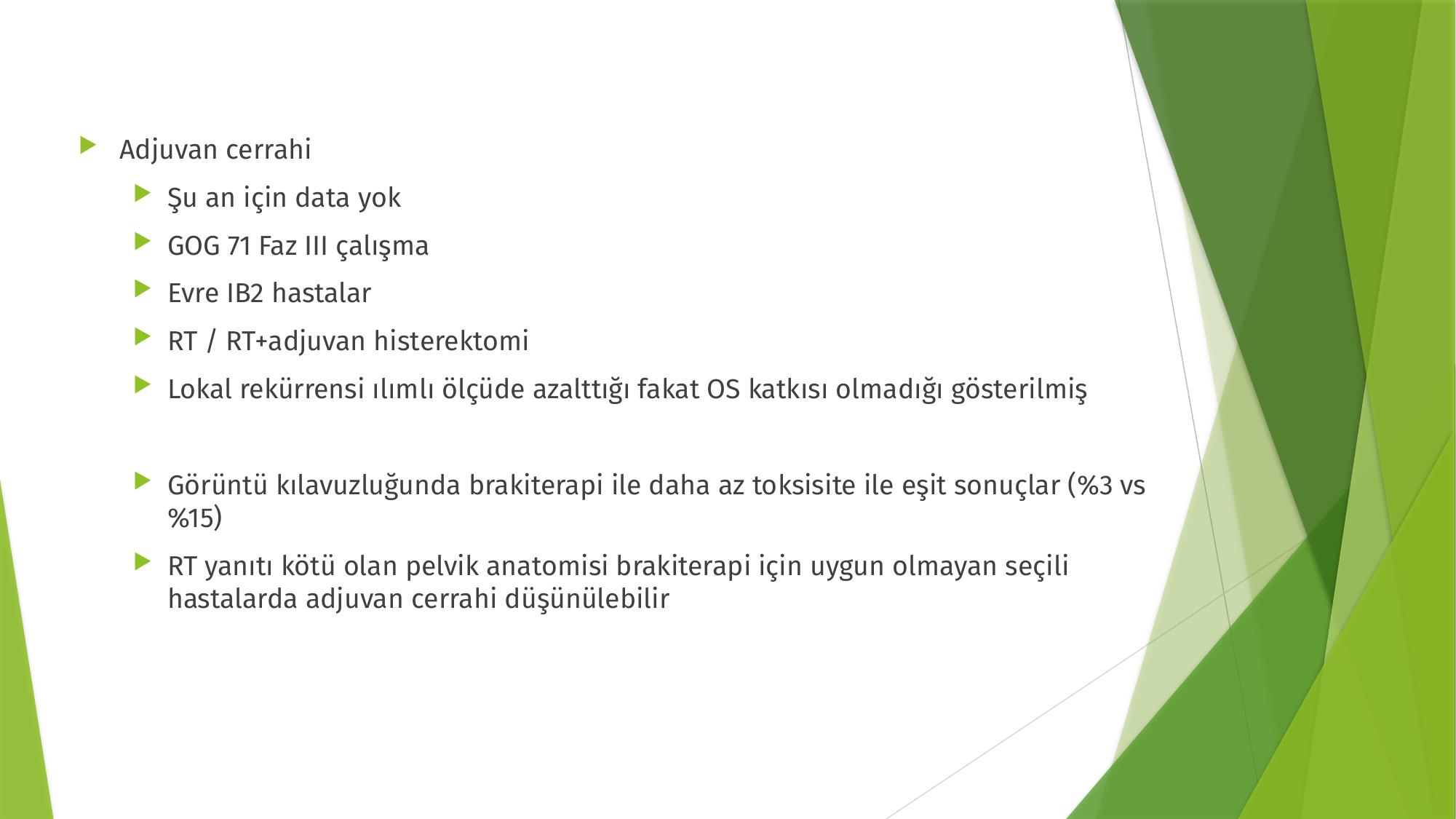

Adjuvan cerrahi
Şu an için data yok
GOG 71 Faz III çalışma
Evre IB2 hastalar
RT / RT+adjuvan histerektomi
Lokal rekürrensi ılımlı ölçüde azalttığı fakat OS katkısı olmadığı gösterilmiş

Görüntü kılavuzluğunda brakiterapi ile daha az toksisite ile eşit sonuçlar (%3 vs %15)
RT yanıtı kötü olan pelvik anatomisi brakiterapi için uygun olmayan seçili hastalarda adjuvan cerrahi düşünülebilir